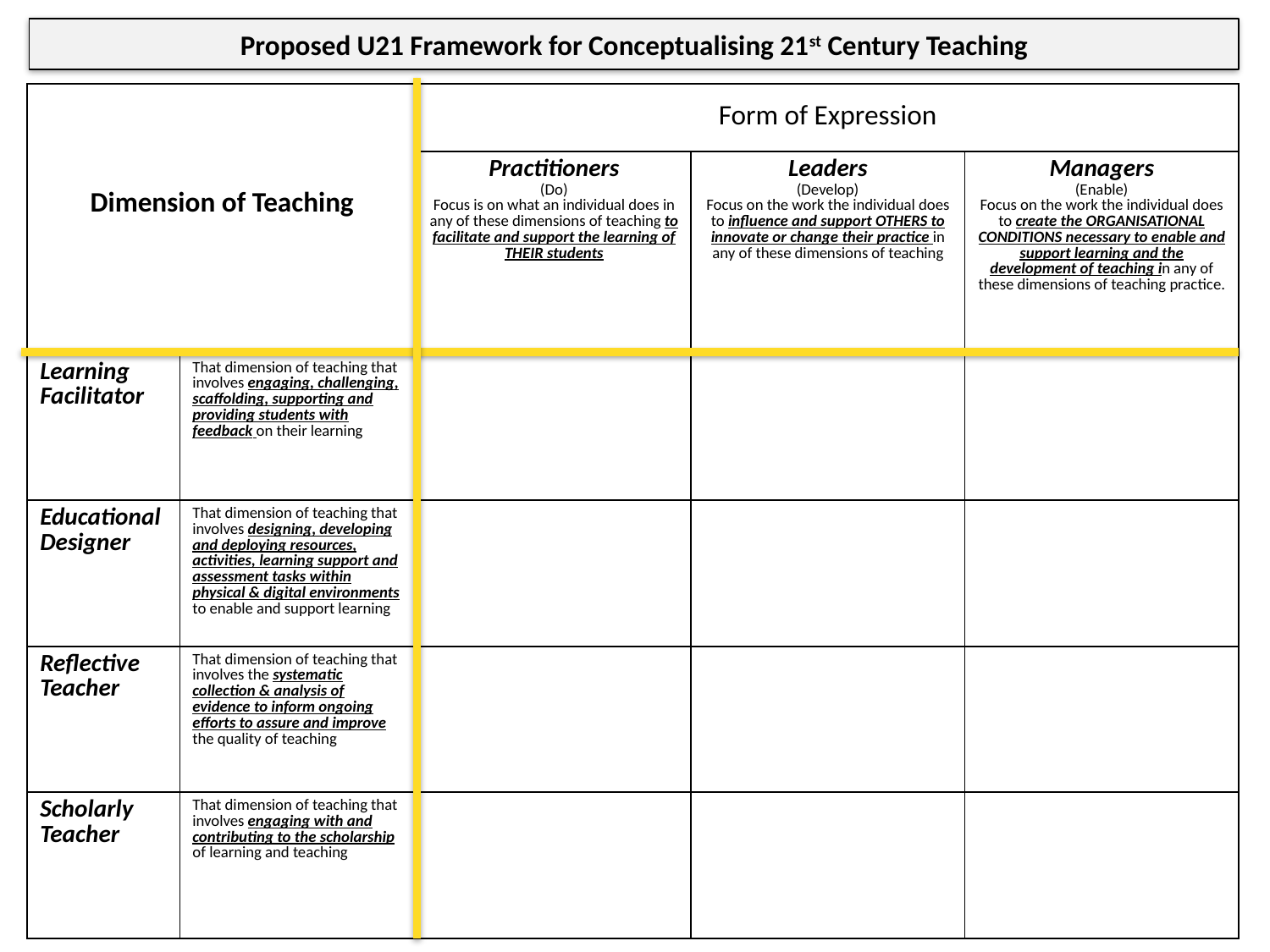

Proposed U21 Framework for Conceptualising 21st Century Teaching
| Dimension of Teaching |  | Form of Expression |  |  |
| --- | --- | --- | --- | --- |
|  |  | Practitioners (Do) Focus is on what an individual does in any of these dimensions of teaching to facilitate and support the learning of THEIR students | Leaders (Develop) Focus on the work the individual does to influence and support OTHERS to innovate or change their practice in any of these dimensions of teaching | Managers (Enable) Focus on the work the individual does to create the ORGANISATIONAL CONDITIONS necessary to enable and support learning and the development of teaching in any of these dimensions of teaching practice. |
| Learning Facilitator | That dimension of teaching that involves engaging, challenging, scaffolding, supporting and providing students with feedback on their learning |  |  |  |
| Educational Designer | That dimension of teaching that involves designing, developing and deploying resources, activities, learning support and assessment tasks within physical & digital environments to enable and support learning |  |  |  |
| Reflective Teacher | That dimension of teaching that involves the systematic collection & analysis of evidence to inform ongoing efforts to assure and improve the quality of teaching |  |  |  |
| Scholarly Teacher | That dimension of teaching that involves engaging with and contributing to the scholarship of learning and teaching |  |  |  |